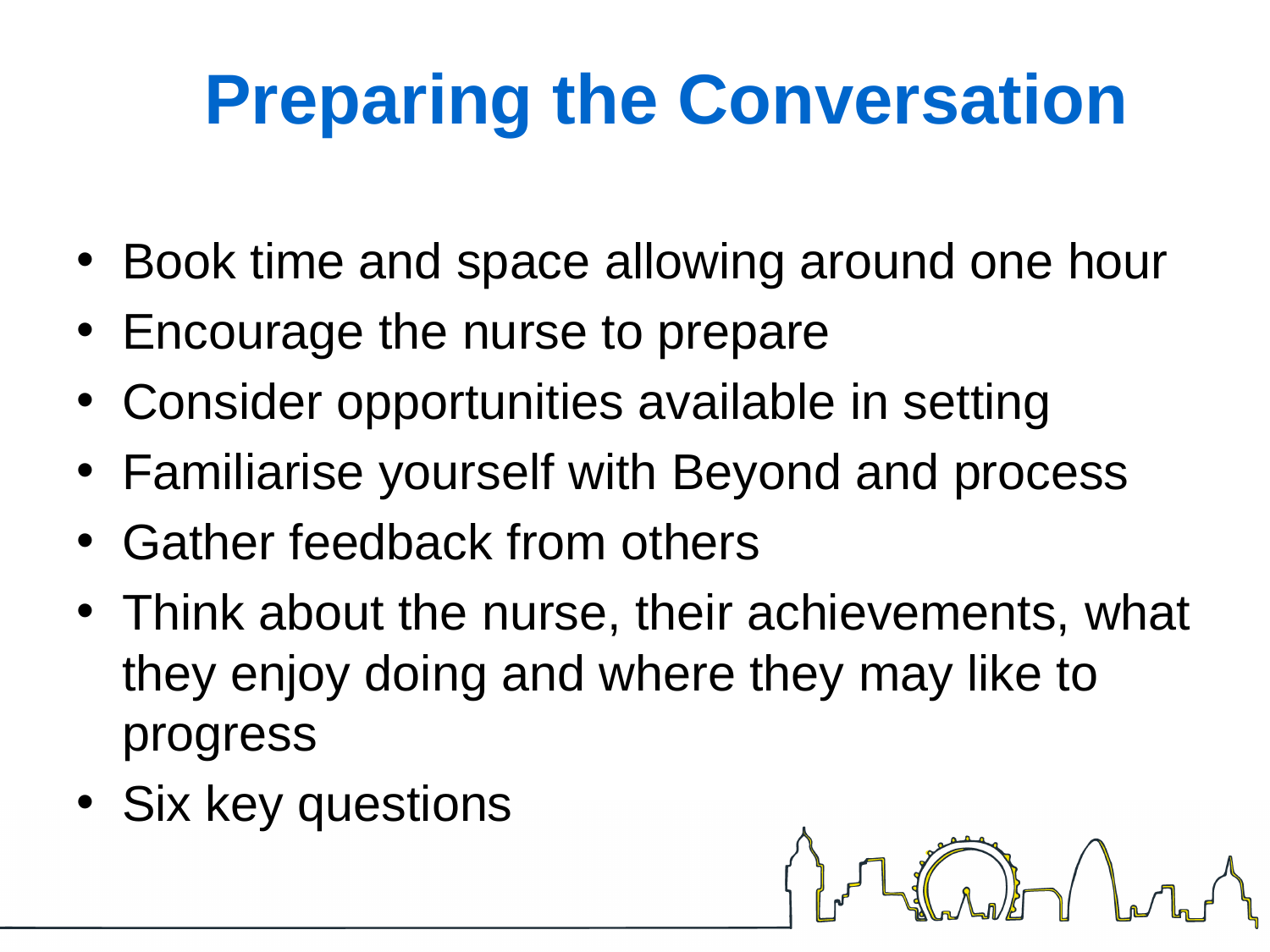

# Preparing the Conversation
Book time and space allowing around one hour
Encourage the nurse to prepare
Consider opportunities available in setting
Familiarise yourself with Beyond and process
Gather feedback from others
Think about the nurse, their achievements, what they enjoy doing and where they may like to progress
Six key questions